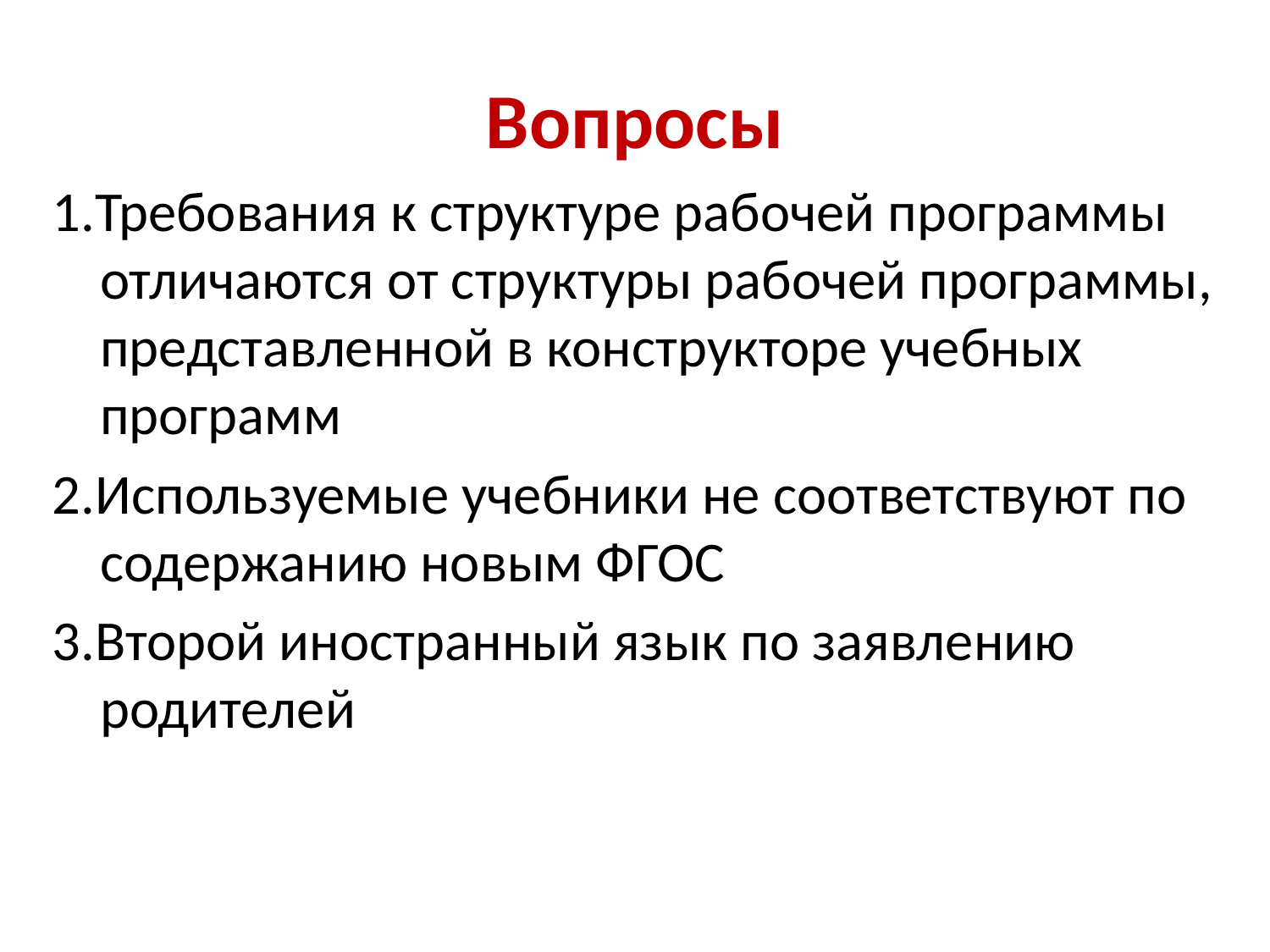

# Вопросы
1.Требования к структуре рабочей программы отличаются от структуры рабочей программы, представленной в конструкторе учебных программ
2.Используемые учебники не соответствуют по содержанию новым ФГОС
3.Второй иностранный язык по заявлению родителей